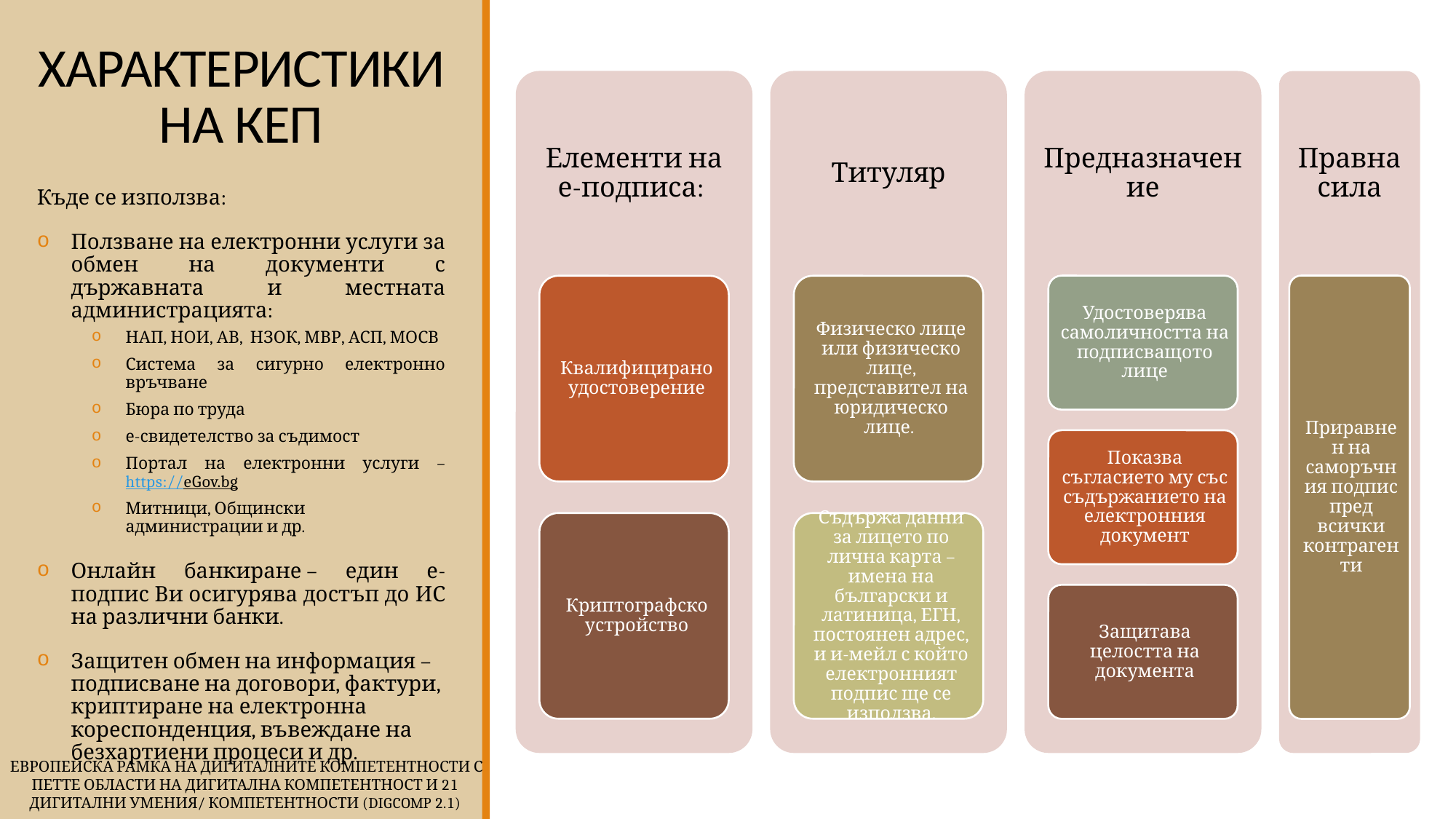

# ХАРАКТЕРИСТИКИ НА КЕП
Елементи на е-подписа:
Квалифицирано удостоверение
Криптографско устройство
Титуляр
Физическо лице или физическо лице, представител на юридическо лице.
Съдържа данни за лицето по лична карта – имена на български и латиница, ЕГН, постоянен адрес, и и-мейл с който електронният подпис ще се използва.
Предназначение
Удостоверява самоличността на подписващото лице
Показва съгласието му със съдържанието на електронния документ
Защитава целостта на документа
Правна сила
Приравнен на саморъчния подпис пред всички контрагенти
Къде се използва:
Ползване на електронни услуги за обмен на документи с държавната и местната администрацията:
НАП, НОИ, АВ,  НЗОК, МВР, АСП, МОСВ
Система за сигурно електронно връчване
Бюра по труда
е-свидетелство за съдимост
Портал на електронни услуги – https://eGov.bg
Митници, Общински администрации и др.
Онлайн банкиране – един е-подпис Ви осигурява достъп до ИС на различни банки.
Защитен обмен на информация – подписване на договори, фактури, криптиране на електронна кореспонденция, въвеждане на безхартиени процеси и др.
 Европейска Рамка на дигиталните компетентности с петте области на дигитална компетентност и 21 дигитални умения/ компетентности (DigComp 2.1)